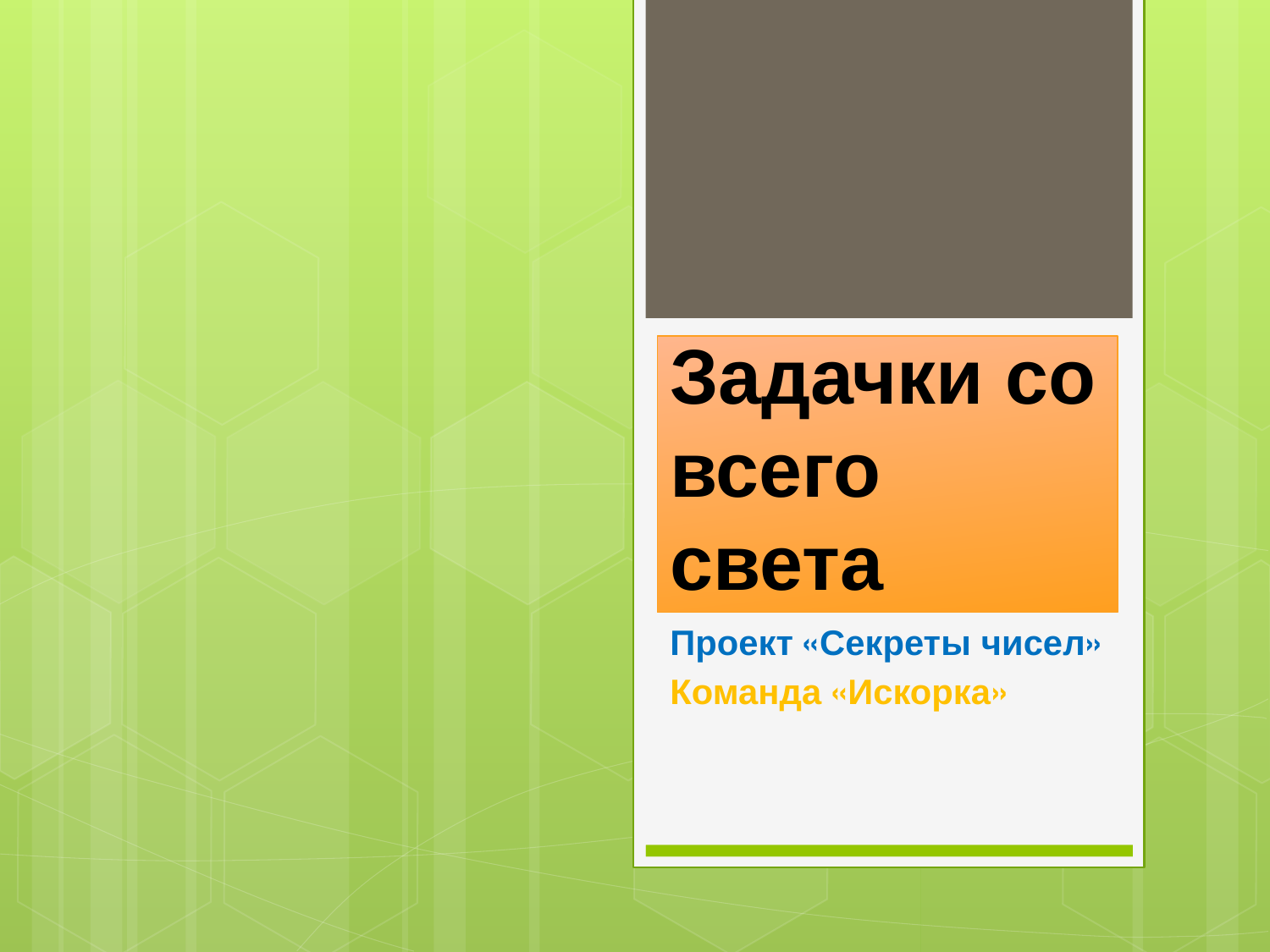

# Задачки со всего света
Проект «Секреты чисел»
Команда «Искорка»